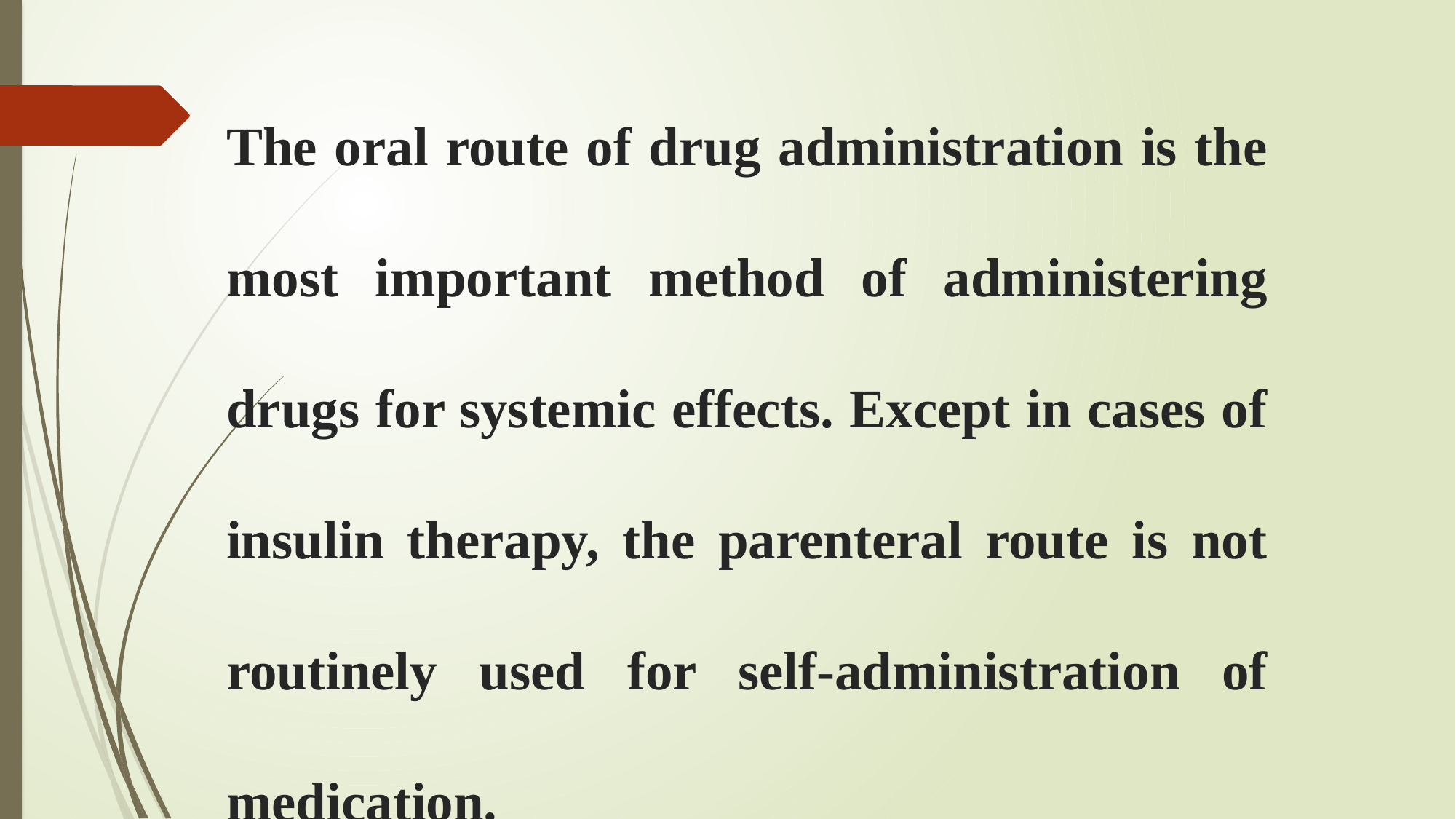

# The oral route of drug administration is the most important method of administering drugs for systemic effects. Except in cases of insulin therapy, the parenteral route is not routinely used for self-administration of medication.